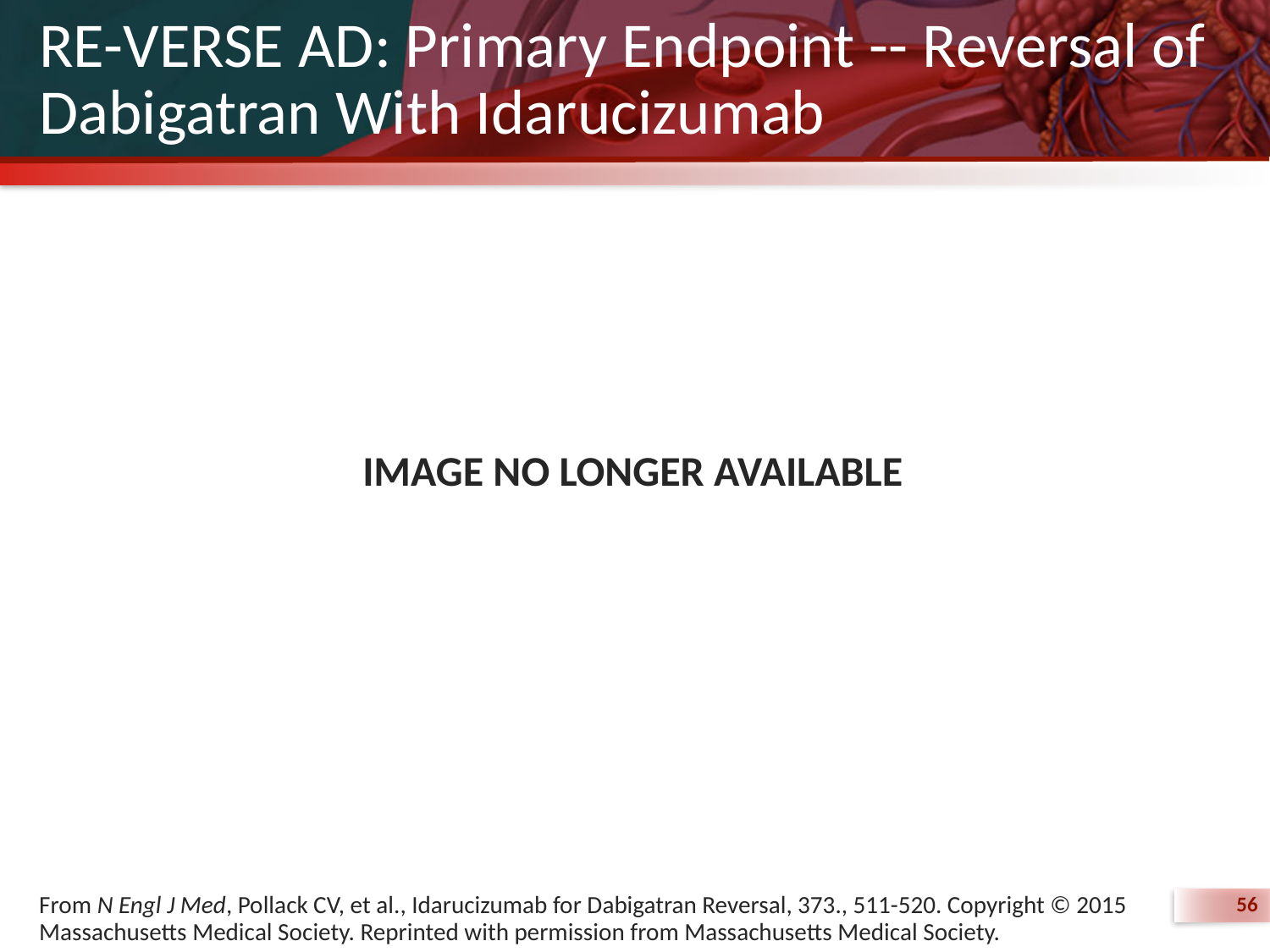

# RE-VERSE AD: Primary Endpoint -- Reversal of Dabigatran With Idarucizumab

IMAGE NO LONGER AVAILABLE
From N Engl J Med, Pollack CV, et al., Idarucizumab for Dabigatran Reversal, 373., 511-520. Copyright © 2015 Massachusetts Medical Society. Reprinted with permission from Massachusetts Medical Society.
56